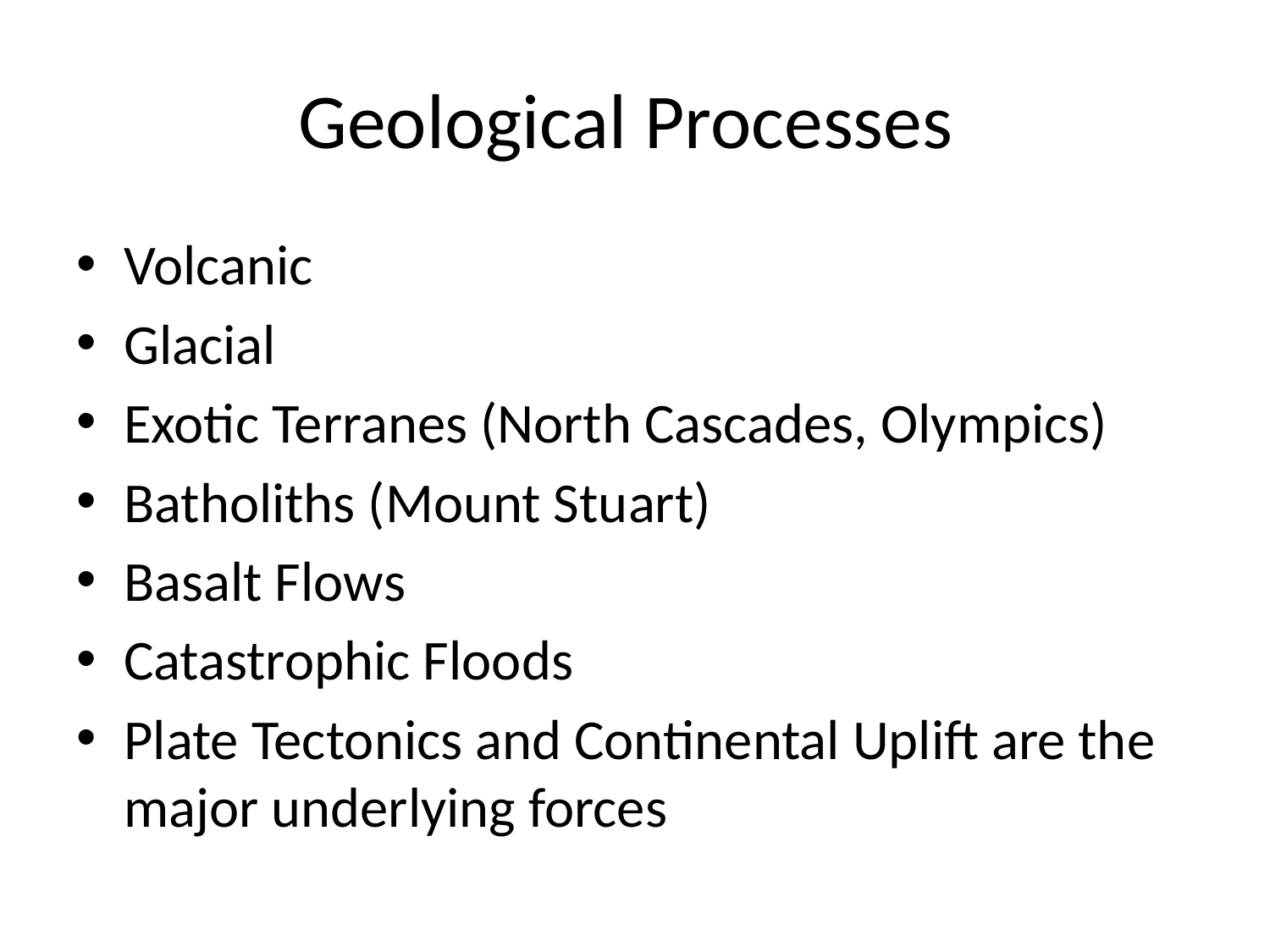

# Geological Processes
Volcanic
Glacial
Exotic Terranes (North Cascades, Olympics)
Batholiths (Mount Stuart)
Basalt Flows
Catastrophic Floods
Plate Tectonics and Continental Uplift are the major underlying forces